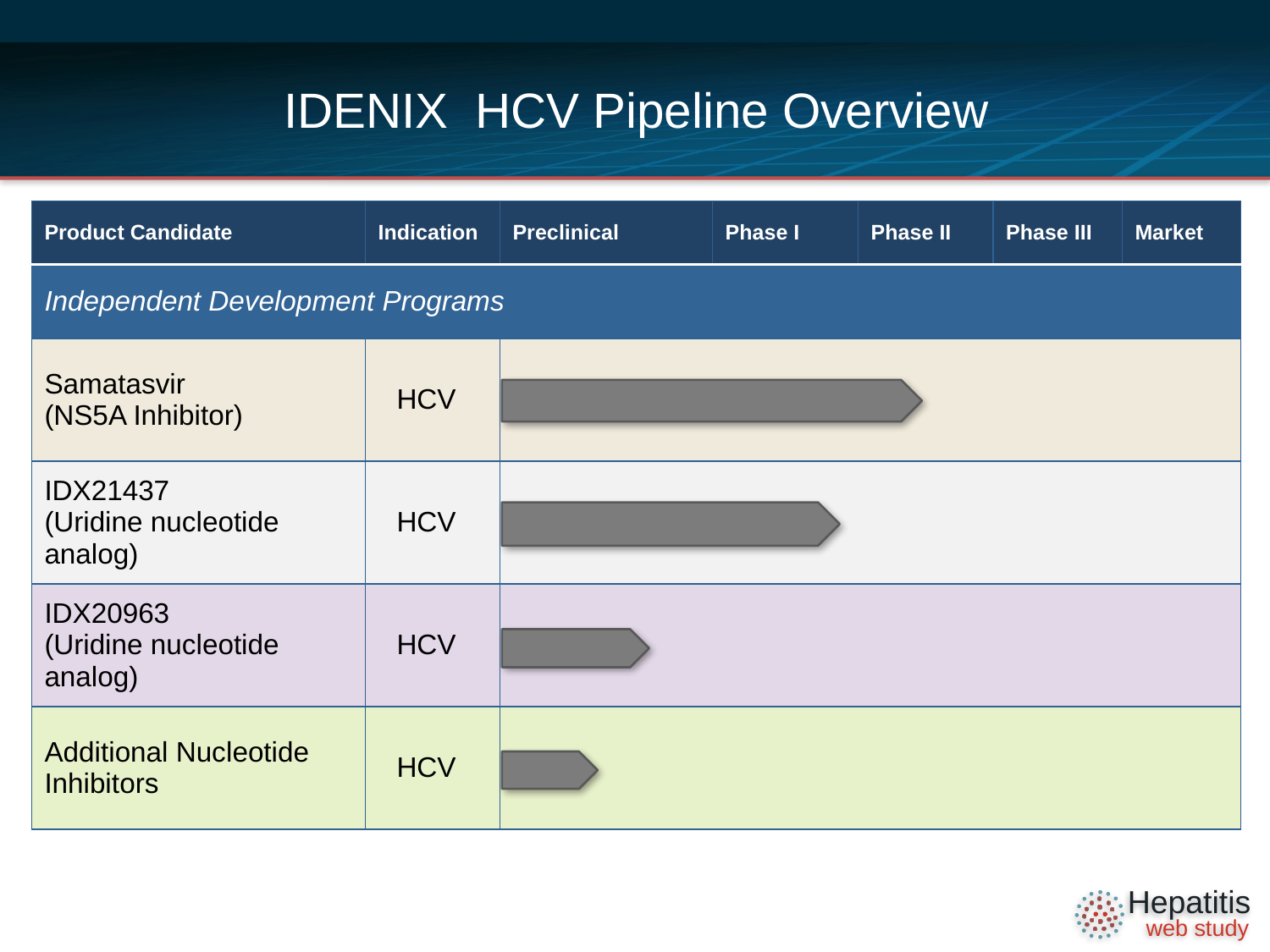

# IDENIX  HCV Pipeline Overview
| Product Candidate | Indication | Preclinical | Phase I | Phase II | Phase III | Market |
| --- | --- | --- | --- | --- | --- | --- |
| Independent Development Programs |  |  |  |  |  |  |
| Samatasvir (NS5A Inhibitor) | HCV |  |  |  |  |  |
| IDX21437 (Uridine nucleotide analog) | HCV |  |  |  |  |  |
| IDX20963 (Uridine nucleotide analog) | HCV |  |  |  |  |  |
| Additional Nucleotide Inhibitors | HCV |  |  |  |  |  |